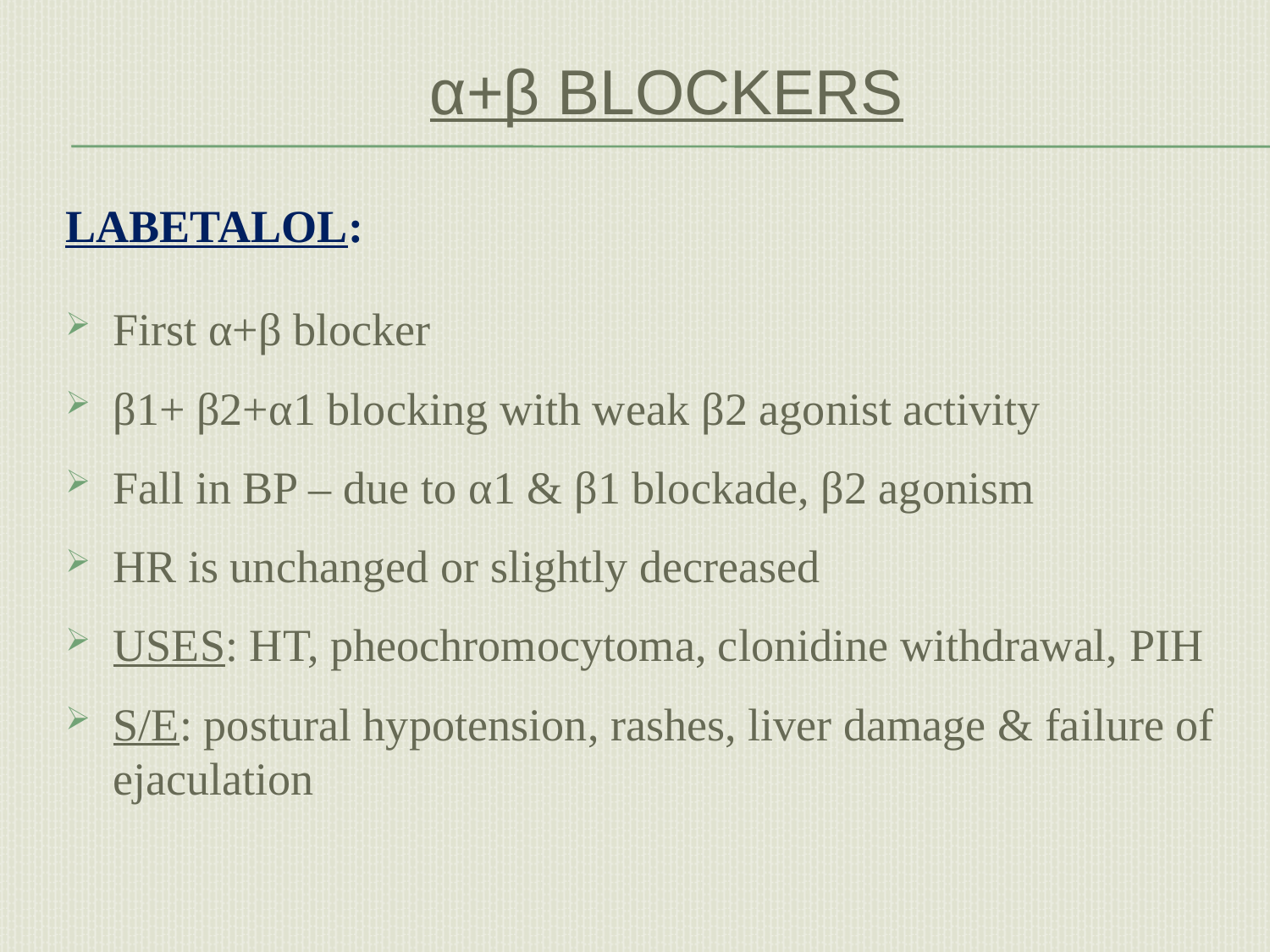

# α+β blockers
LABETALOL:

First α+β blocker

β1+ β2+α1 blocking with weak β2 agonist activity

Fall in BP – due to α1 & β1 blockade, β2 agonism

HR is unchanged or slightly decreased

USES: HT, pheochromocytoma, clonidine withdrawal, PIH

S/E: postural hypotension, rashes, liver damage & failure of ejaculation